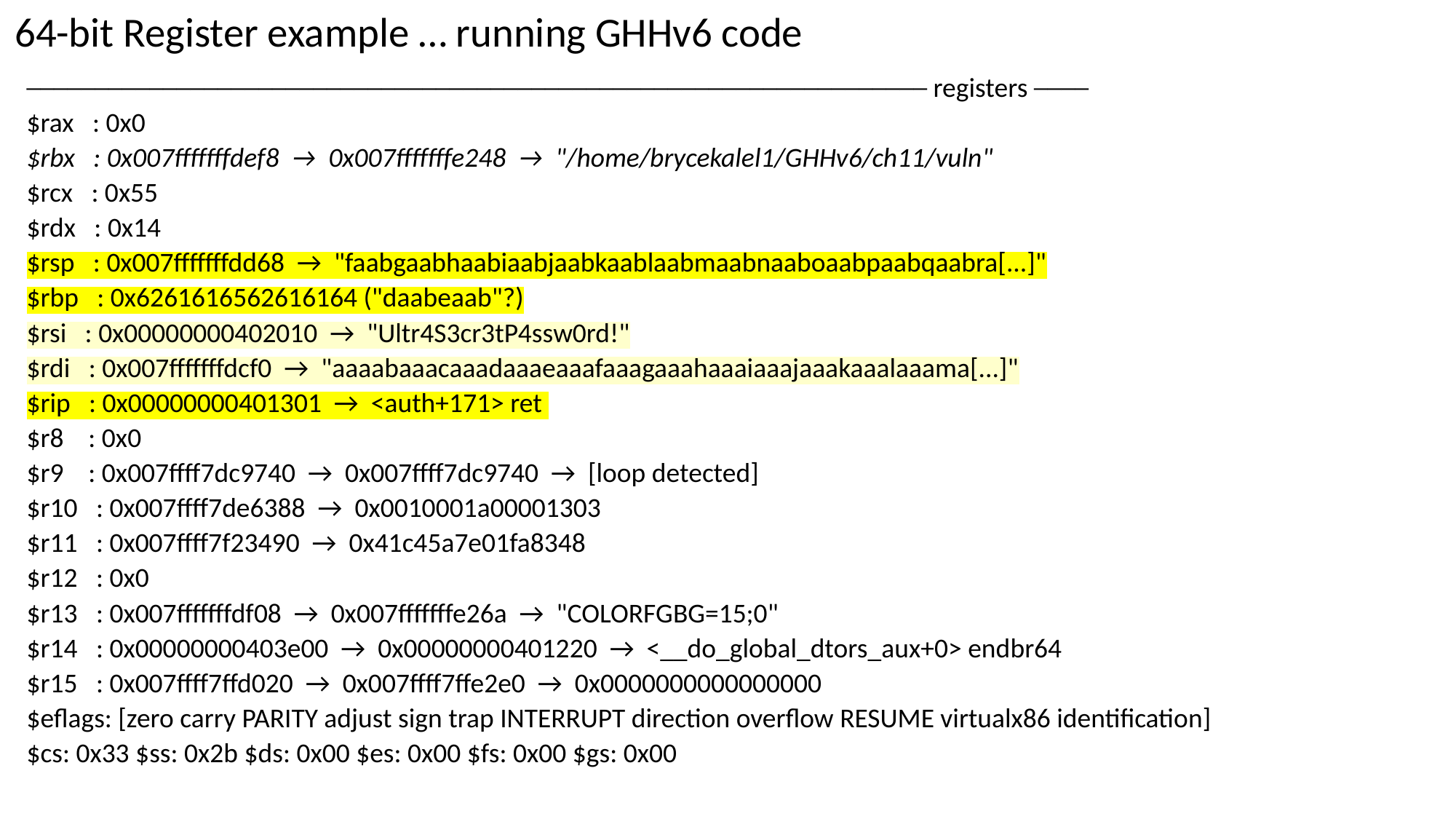

# 64-bit Register example … running GHHv6 code
────────────────────────────────────────────────────────────────── registers ────
$rax   : 0x0
$rbx   : 0x007fffffffdef8  →  0x007fffffffe248  →  "/home/brycekalel1/GHHv6/ch11/vuln"
$rcx   : 0x55
$rdx   : 0x14
$rsp   : 0x007fffffffdd68  →  "faabgaabhaabiaabjaabkaablaabmaabnaaboaabpaabqaabra[...]"
$rbp   : 0x6261616562616164 ("daabeaab"?)
$rsi   : 0x00000000402010  →  "Ultr4S3cr3tP4ssw0rd!"
$rdi   : 0x007fffffffdcf0  →  "aaaabaaacaaadaaaeaaafaaagaaahaaaiaaajaaakaaalaaama[...]"
$rip   : 0x00000000401301  →  <auth+171> ret
$r8    : 0x0
$r9    : 0x007ffff7dc9740  →  0x007ffff7dc9740  →  [loop detected]
$r10   : 0x007ffff7de6388  →  0x0010001a00001303
$r11   : 0x007ffff7f23490  →  0x41c45a7e01fa8348
$r12   : 0x0
$r13   : 0x007fffffffdf08  →  0x007fffffffe26a  →  "COLORFGBG=15;0"
$r14   : 0x00000000403e00  →  0x00000000401220  →  <__do_global_dtors_aux+0> endbr64
$r15   : 0x007ffff7ffd020  →  0x007ffff7ffe2e0  →  0x0000000000000000
$eflags: [zero carry PARITY adjust sign trap INTERRUPT direction overflow RESUME virtualx86 identification]
$cs: 0x33 $ss: 0x2b $ds: 0x00 $es: 0x00 $fs: 0x00 $gs: 0x00